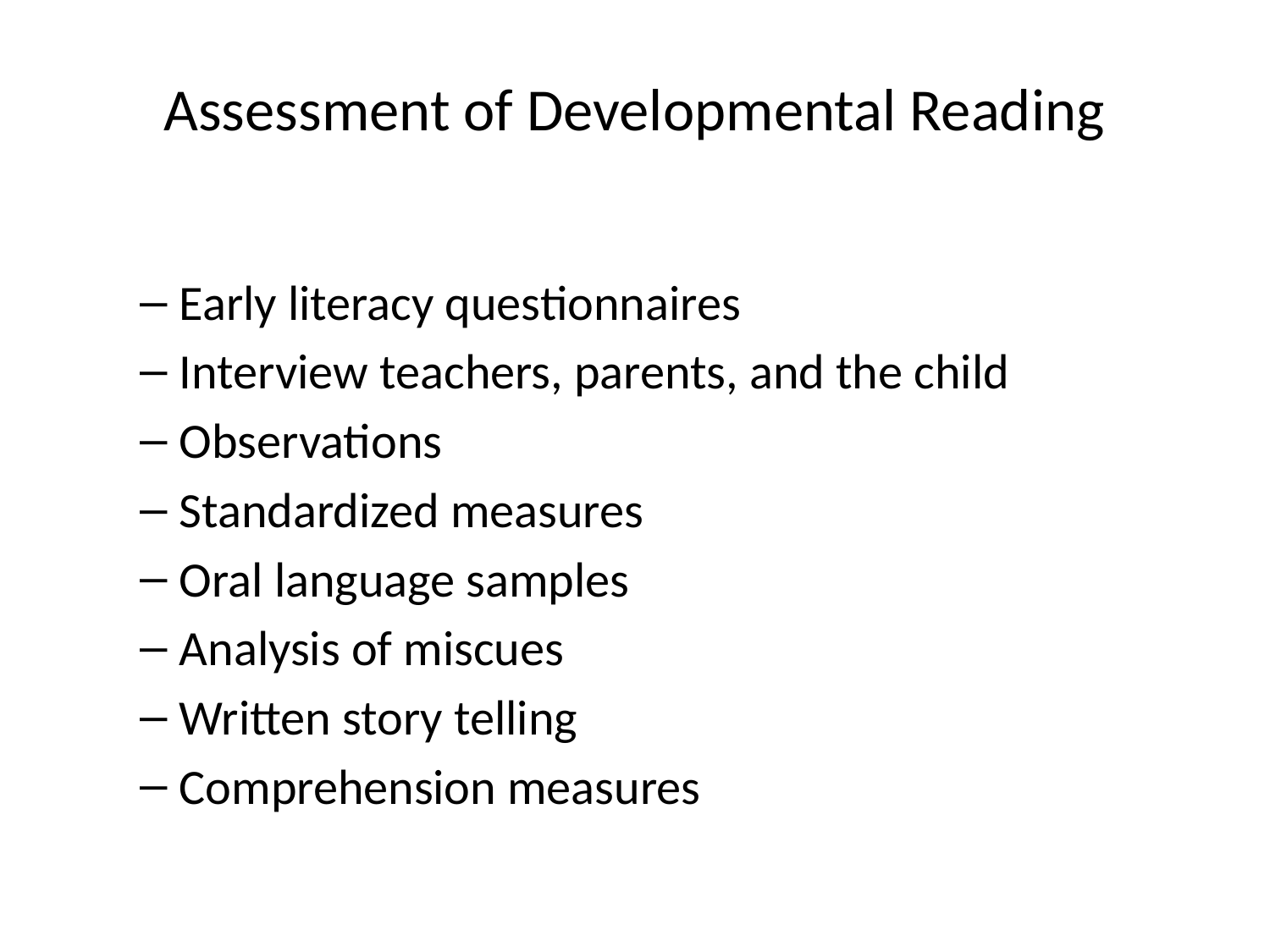

# Assessment of Developmental Reading
Early literacy questionnaires
Interview teachers, parents, and the child
Observations
Standardized measures
Oral language samples
Analysis of miscues
Written story telling
Comprehension measures